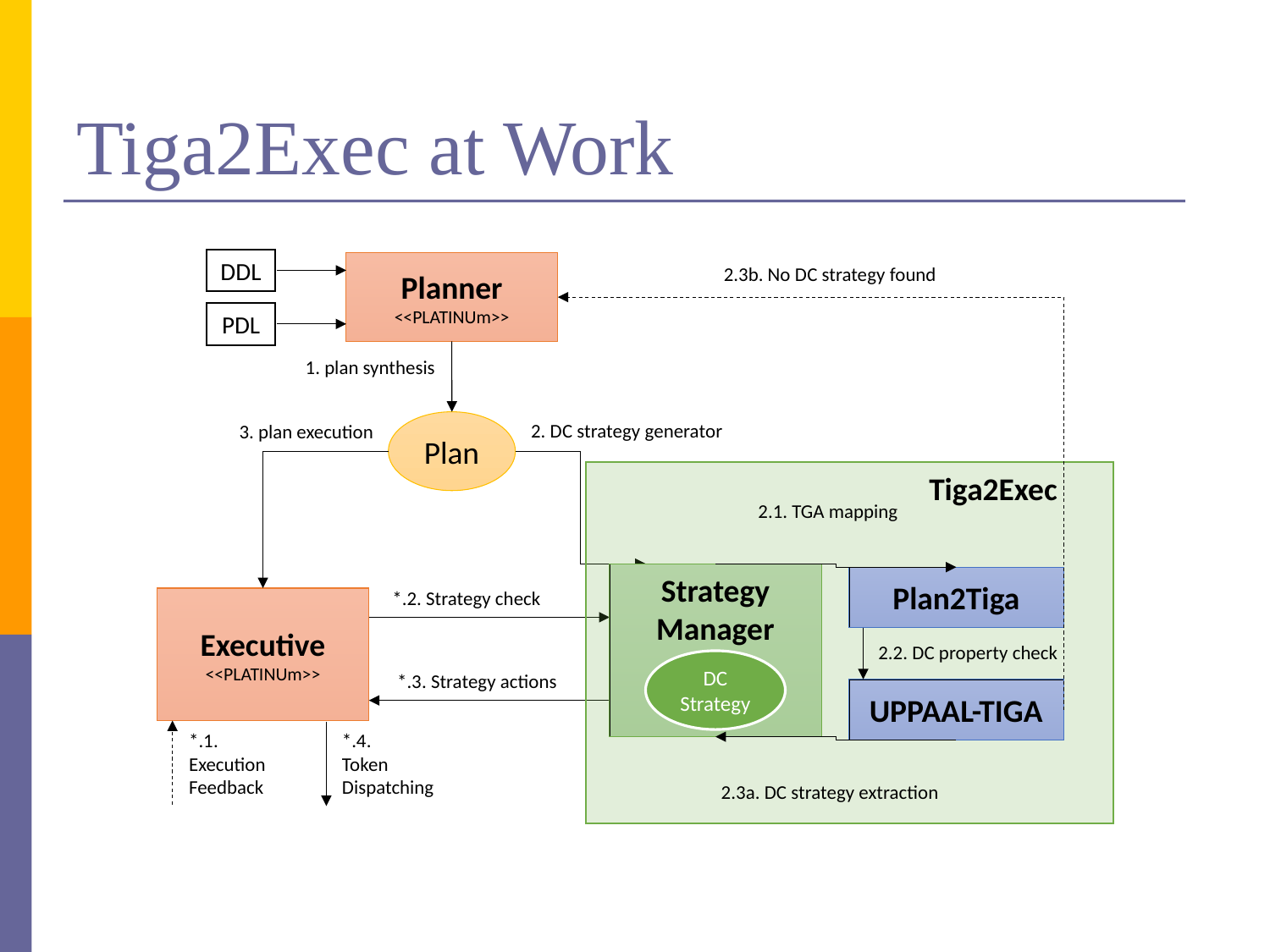

# Tiga2Exec at Work

DDL
PDL
Planner
<<PLATINUm>>
2.3b. No DC strategy found
1. plan synthesis
Plan
2. DC strategy generator
3. plan execution
                                         Tiga2Exec
2.1. TGA mapping
Strategy
Manager
DC
Strategy
Plan2Tiga
UPPAAL-TIGA
2.2. DC property check
2.3a. DC strategy extraction
*.2. Strategy check
Executive
<<PLATINUm>>
*.3. Strategy actions
*.4.
Token
Dispatching
*.1.
Execution
Feedback